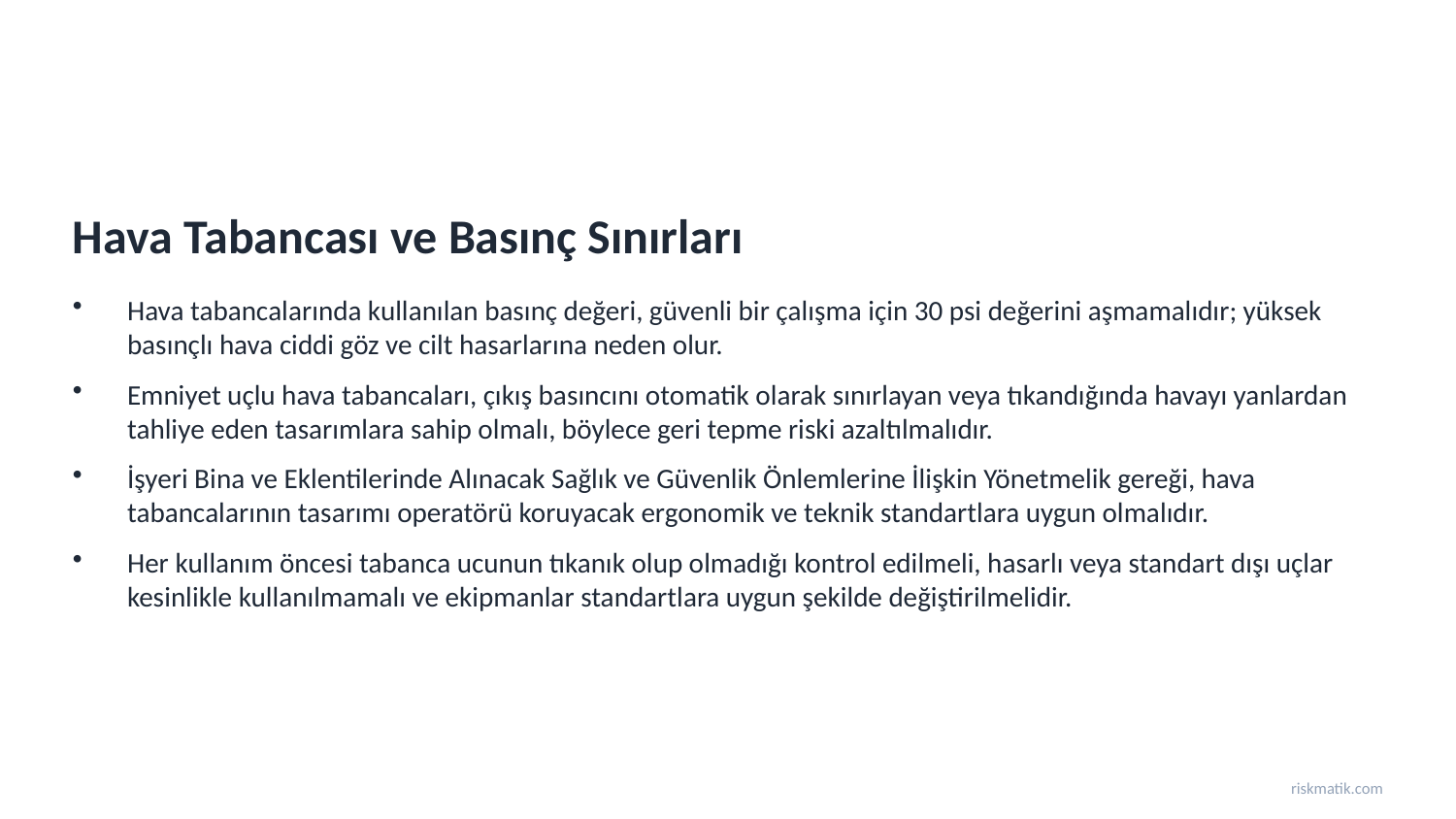

Hava Tabancası ve Basınç Sınırları
Hava tabancalarında kullanılan basınç değeri, güvenli bir çalışma için 30 psi değerini aşmamalıdır; yüksek basınçlı hava ciddi göz ve cilt hasarlarına neden olur.
Emniyet uçlu hava tabancaları, çıkış basıncını otomatik olarak sınırlayan veya tıkandığında havayı yanlardan tahliye eden tasarımlara sahip olmalı, böylece geri tepme riski azaltılmalıdır.
İşyeri Bina ve Eklentilerinde Alınacak Sağlık ve Güvenlik Önlemlerine İlişkin Yönetmelik gereği, hava tabancalarının tasarımı operatörü koruyacak ergonomik ve teknik standartlara uygun olmalıdır.
Her kullanım öncesi tabanca ucunun tıkanık olup olmadığı kontrol edilmeli, hasarlı veya standart dışı uçlar kesinlikle kullanılmamalı ve ekipmanlar standartlara uygun şekilde değiştirilmelidir.
riskmatik.com